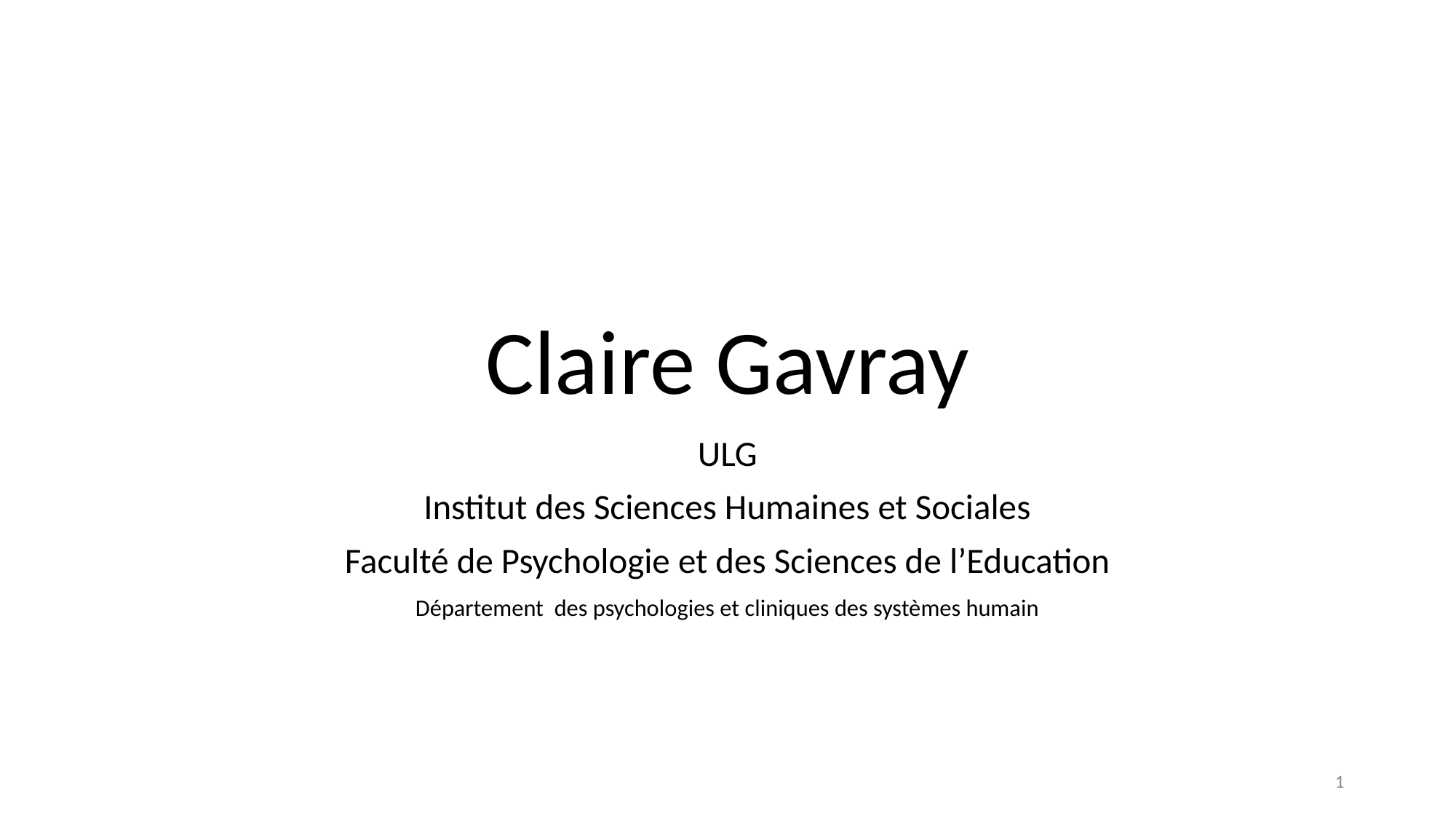

# Claire Gavray
ULG
Institut des Sciences Humaines et Sociales
Faculté de Psychologie et des Sciences de l’Education
Département  des psychologies et cliniques des systèmes humain

1